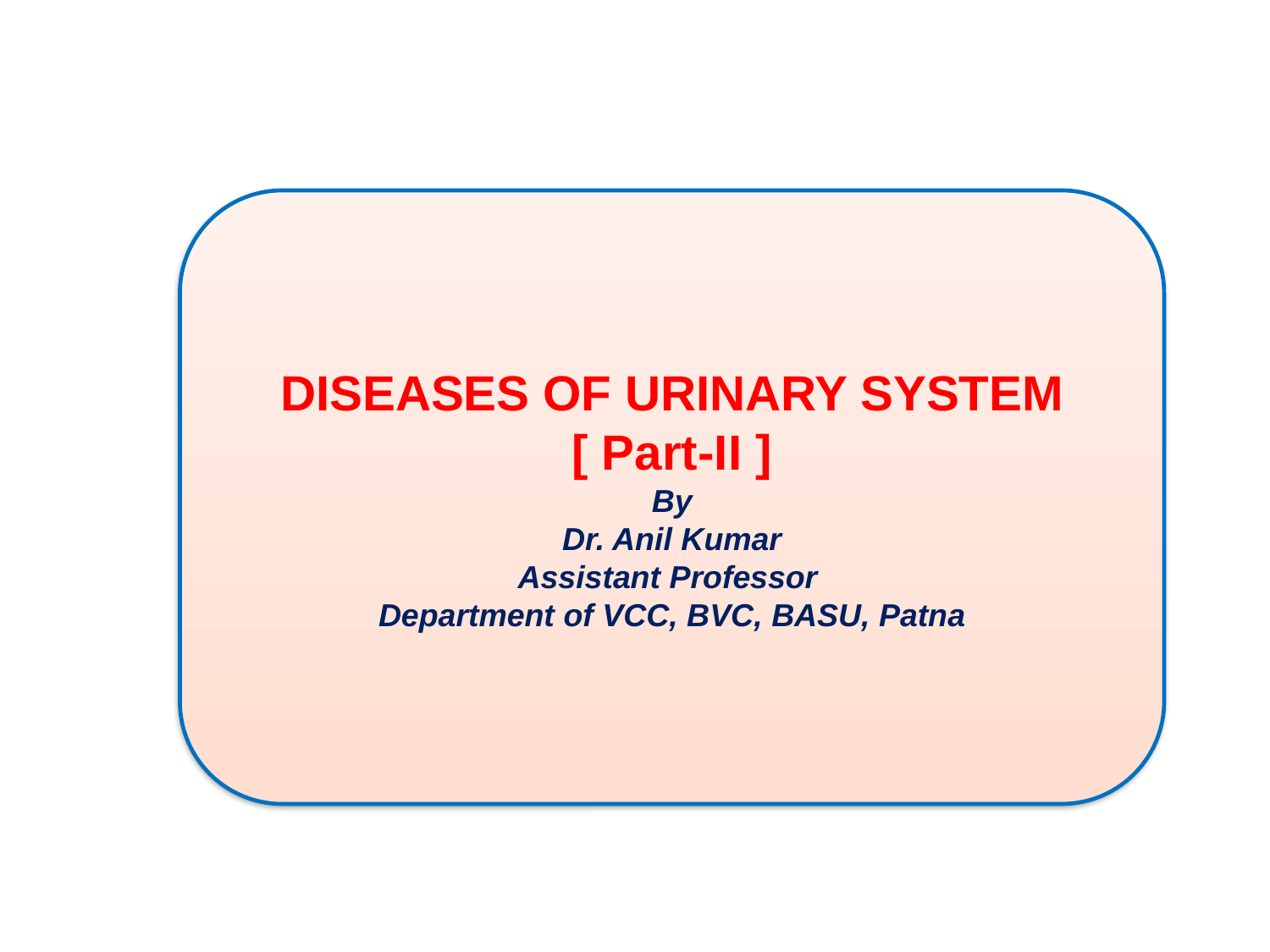

DISEASES OF URINARY SYSTEM
[ Part-II ]
By
Dr. Anil Kumar
Assistant Professor
Department of VCC, BVC, BASU, Patna